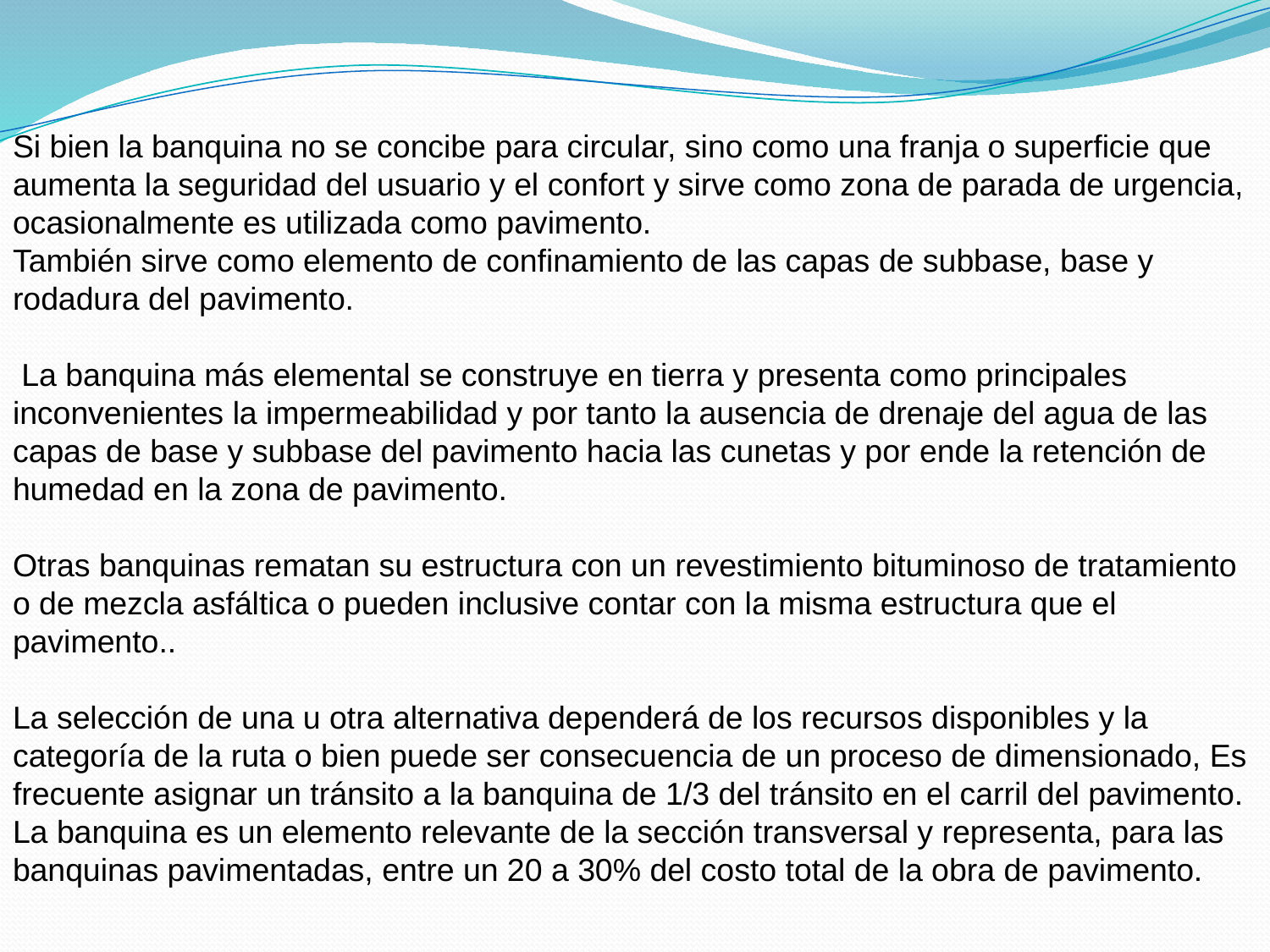

Si bien la banquina no se concibe para circular, sino como una franja o superficie que aumenta la seguridad del usuario y el confort y sirve como zona de parada de urgencia, ocasionalmente es utilizada como pavimento.
También sirve como elemento de confinamiento de las capas de subbase, base y rodadura del pavimento.

 La banquina más elemental se construye en tierra y presenta como principales inconvenientes la impermeabilidad y por tanto la ausencia de drenaje del agua de las capas de base y subbase del pavimento hacia las cunetas y por ende la retención de humedad en la zona de pavimento.

Otras banquinas rematan su estructura con un revestimiento bituminoso de tratamiento o de mezcla asfáltica o pueden inclusive contar con la misma estructura que el pavimento..

La selección de una u otra alternativa dependerá de los recursos disponibles y la categoría de la ruta o bien puede ser consecuencia de un proceso de dimensionado, Es frecuente asignar un tránsito a la banquina de 1/3 del tránsito en el carril del pavimento.
La banquina es un elemento relevante de la sección transversal y representa, para las banquinas pavimentadas, entre un 20 a 30% del costo total de la obra de pavimento.